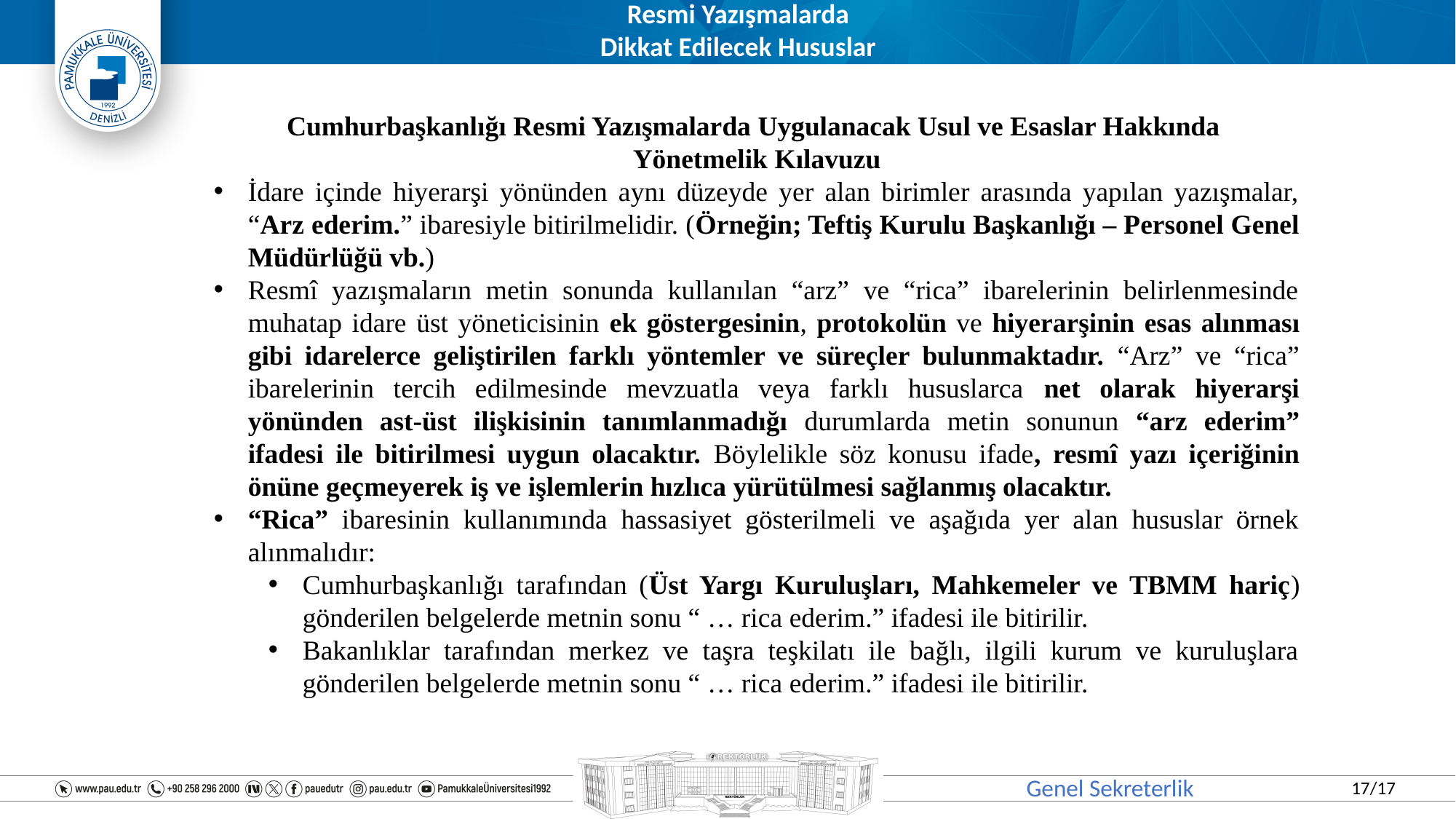

Resmi Yazışmalarda Dikkat Edilecek Hususlar
Cumhurbaşkanlığı Resmi Yazışmalarda Uygulanacak Usul ve Esaslar Hakkında
Yönetmelik Kılavuzu
İdare içinde hiyerarşi yönünden aynı düzeyde yer alan birimler arasında yapılan yazışmalar, “Arz ederim.” ibaresiyle bitirilmelidir. (Örneğin; Teftiş Kurulu Başkanlığı – Personel Genel Müdürlüğü vb.)
Resmî yazışmaların metin sonunda kullanılan “arz” ve “rica” ibarelerinin belirlenmesinde muhatap idare üst yöneticisinin ek göstergesinin, protokolün ve hiyerarşinin esas alınması gibi idarelerce geliştirilen farklı yöntemler ve süreçler bulunmaktadır. “Arz” ve “rica” ibarelerinin tercih edilmesinde mevzuatla veya farklı hususlarca net olarak hiyerarşi yönünden ast-üst ilişkisinin tanımlanmadığı durumlarda metin sonunun “arz ederim” ifadesi ile bitirilmesi uygun olacaktır. Böylelikle söz konusu ifade, resmî yazı içeriğinin önüne geçmeyerek iş ve işlemlerin hızlıca yürütülmesi sağlanmış olacaktır.
“Rica” ibaresinin kullanımında hassasiyet gösterilmeli ve aşağıda yer alan hususlar örnek alınmalıdır:
Cumhurbaşkanlığı tarafından (Üst Yargı Kuruluşları, Mahkemeler ve TBMM hariç) gönderilen belgelerde metnin sonu “ … rica ederim.” ifadesi ile bitirilir.
Bakanlıklar tarafından merkez ve taşra teşkilatı ile bağlı, ilgili kurum ve kuruluşlara gönderilen belgelerde metnin sonu “ … rica ederim.” ifadesi ile bitirilir.
Genel Sekreterlik
17/17